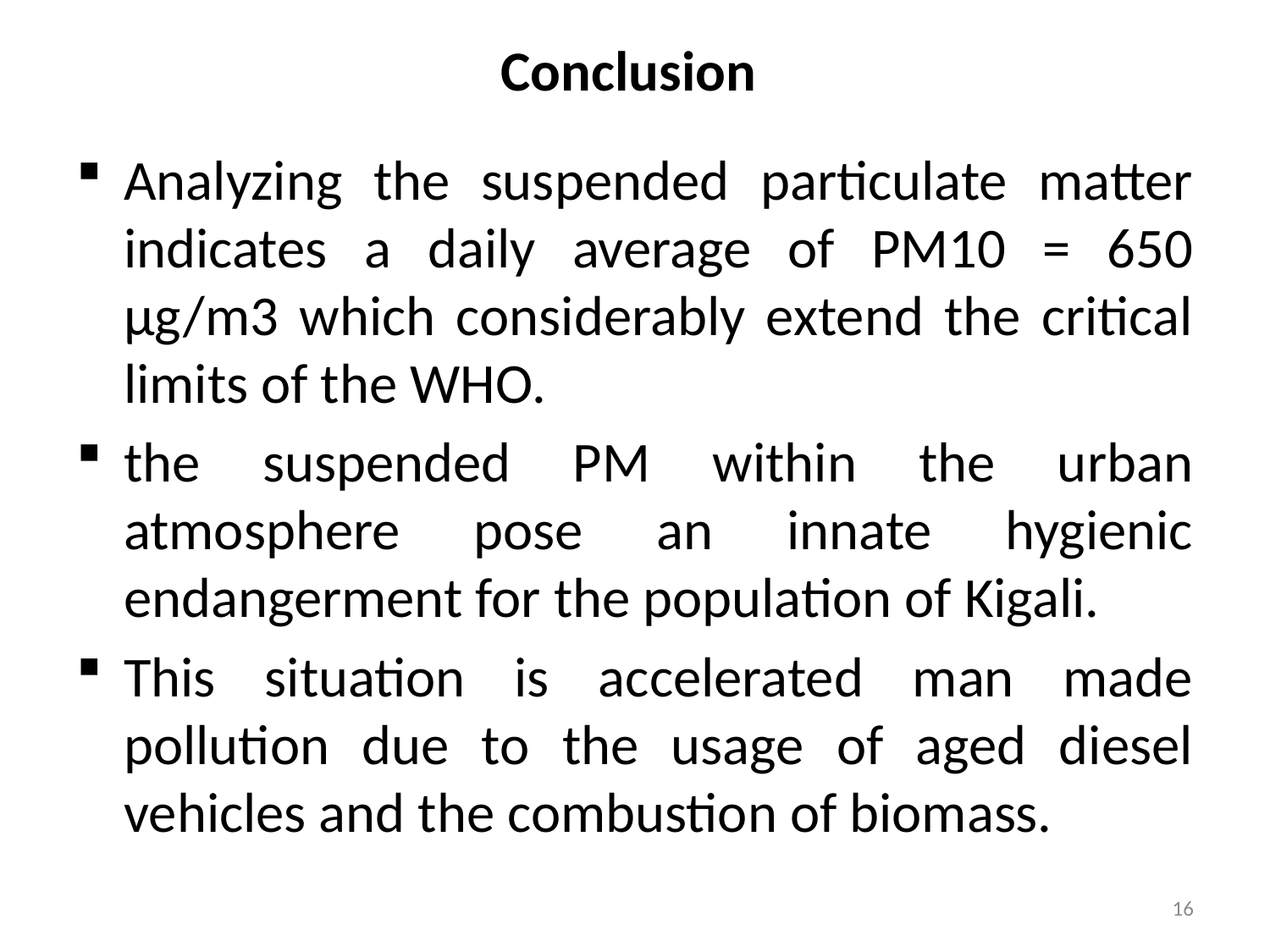

# Conclusion
Analyzing the suspended particulate matter indicates a daily average of PM10 = 650 μg/m3 which considerably extend the critical limits of the WHO.
the suspended PM within the urban atmosphere pose an innate hygienic endangerment for the population of Kigali.
This situation is accelerated man made pollution due to the usage of aged diesel vehicles and the combustion of biomass.
16